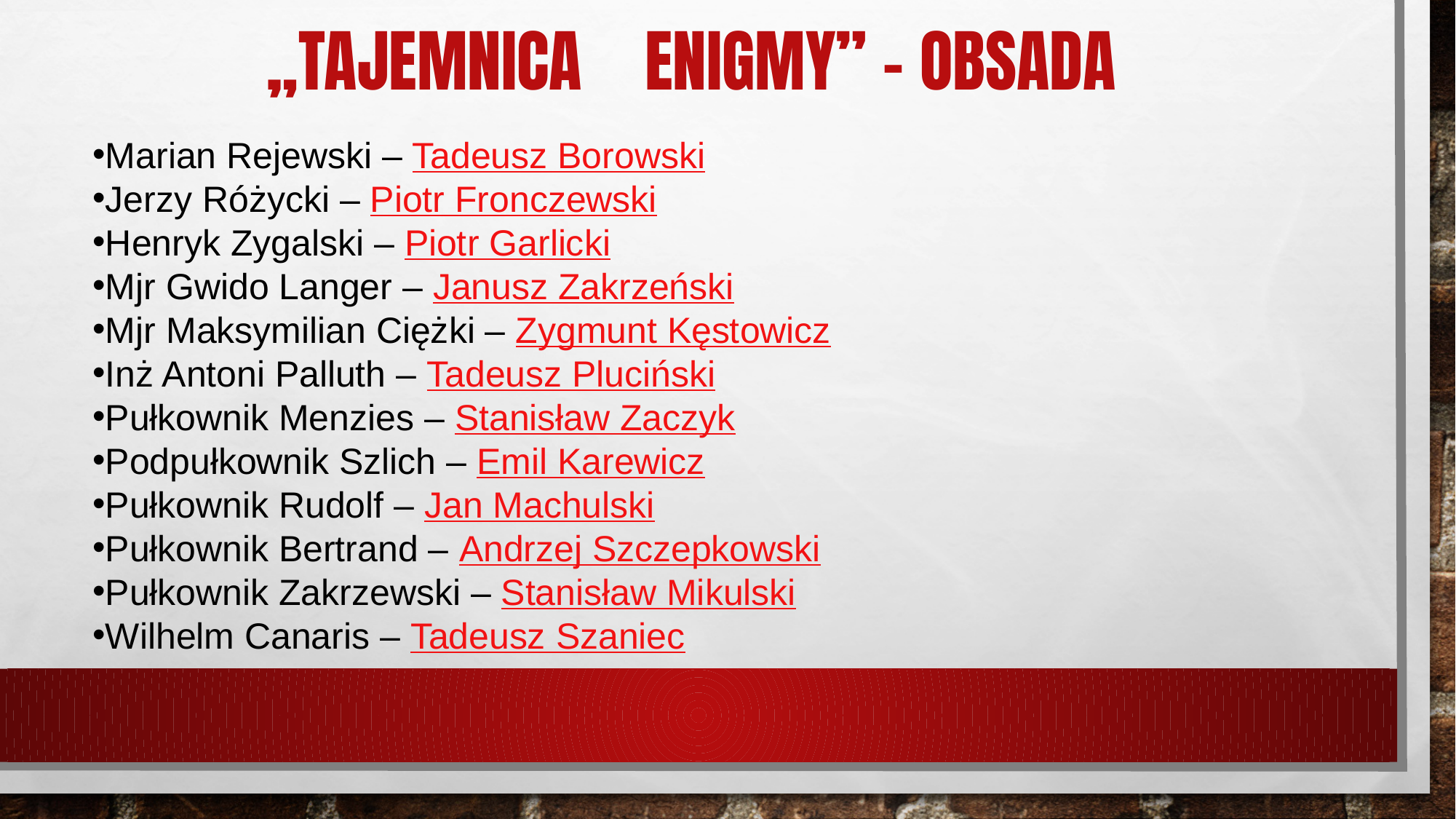

# „Tajemnica    Enigmy” - obsada

Marian Rejewski – Tadeusz Borowski
Jerzy Różycki – Piotr Fronczewski
Henryk Zygalski – Piotr Garlicki
Mjr Gwido Langer – Janusz Zakrzeński
Mjr Maksymilian Ciężki – Zygmunt Kęstowicz
Inż Antoni Palluth – Tadeusz Pluciński
Pułkownik Menzies – Stanisław Zaczyk
Podpułkownik Szlich – Emil Karewicz
Pułkownik Rudolf – Jan Machulski
Pułkownik Bertrand – Andrzej Szczepkowski
Pułkownik Zakrzewski – Stanisław Mikulski
Wilhelm Canaris – Tadeusz Szaniec